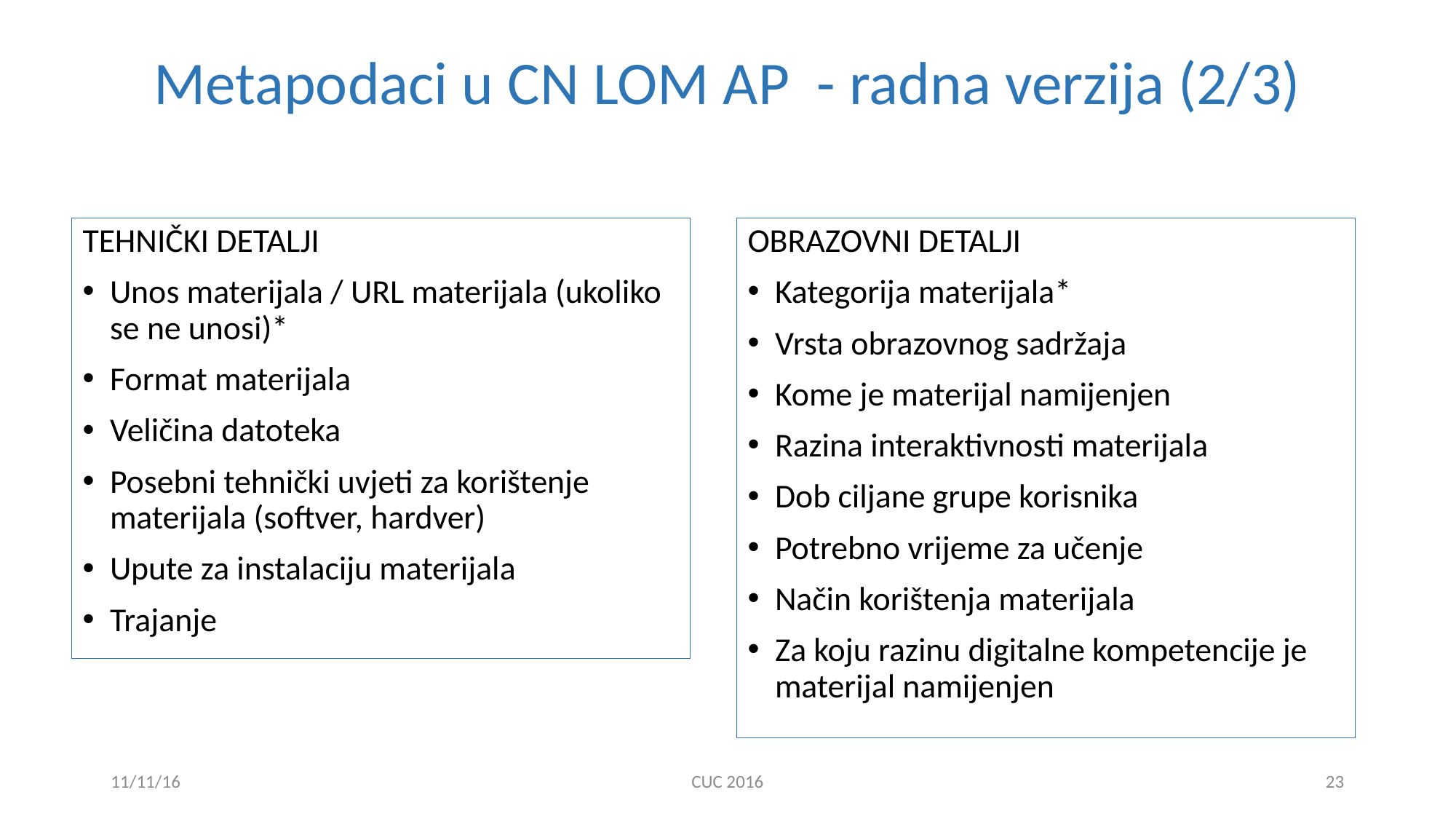

Metapodaci u CN LOM AP  - radna verzija (2/3)
TEHNIČKI DETALJI
Unos materijala / URL materijala (ukoliko se ne unosi)*
Format materijala
Veličina datoteka
Posebni tehnički uvjeti za korištenje materijala (softver, hardver)
Upute za instalaciju materijala
Trajanje
OBRAZOVNI DETALJI
Kategorija materijala*
Vrsta obrazovnog sadržaja
Kome je materijal namijenjen
Razina interaktivnosti materijala
Dob ciljane grupe korisnika
Potrebno vrijeme za učenje
Način korištenja materijala
Za koju razinu digitalne kompetencije je materijal namijenjen
11/11/16
CUC 2016
23